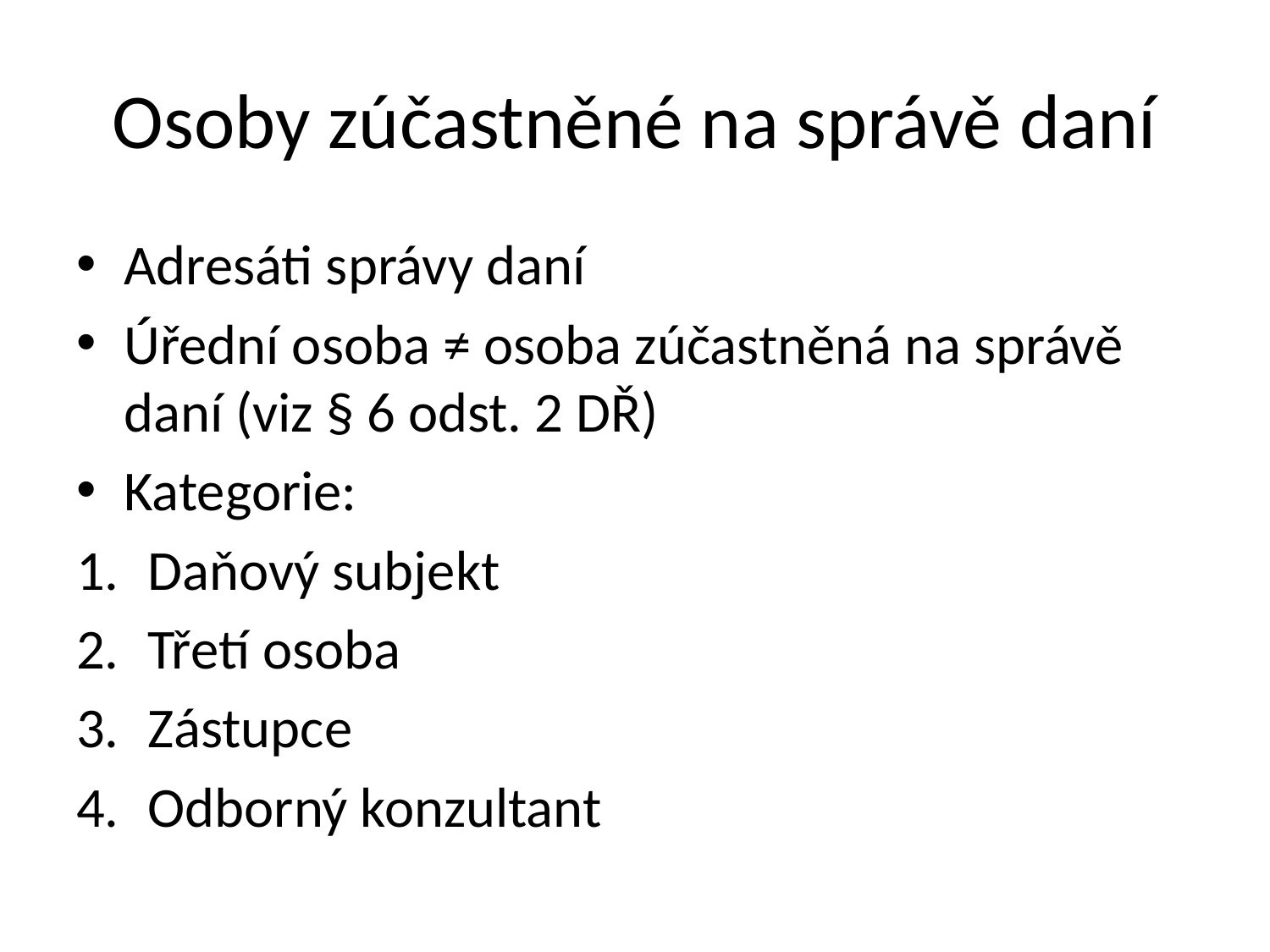

# Osoby zúčastněné na správě daní
Adresáti správy daní
Úřední osoba ≠ osoba zúčastněná na správě daní (viz § 6 odst. 2 DŘ)
Kategorie:
Daňový subjekt
Třetí osoba
Zástupce
Odborný konzultant